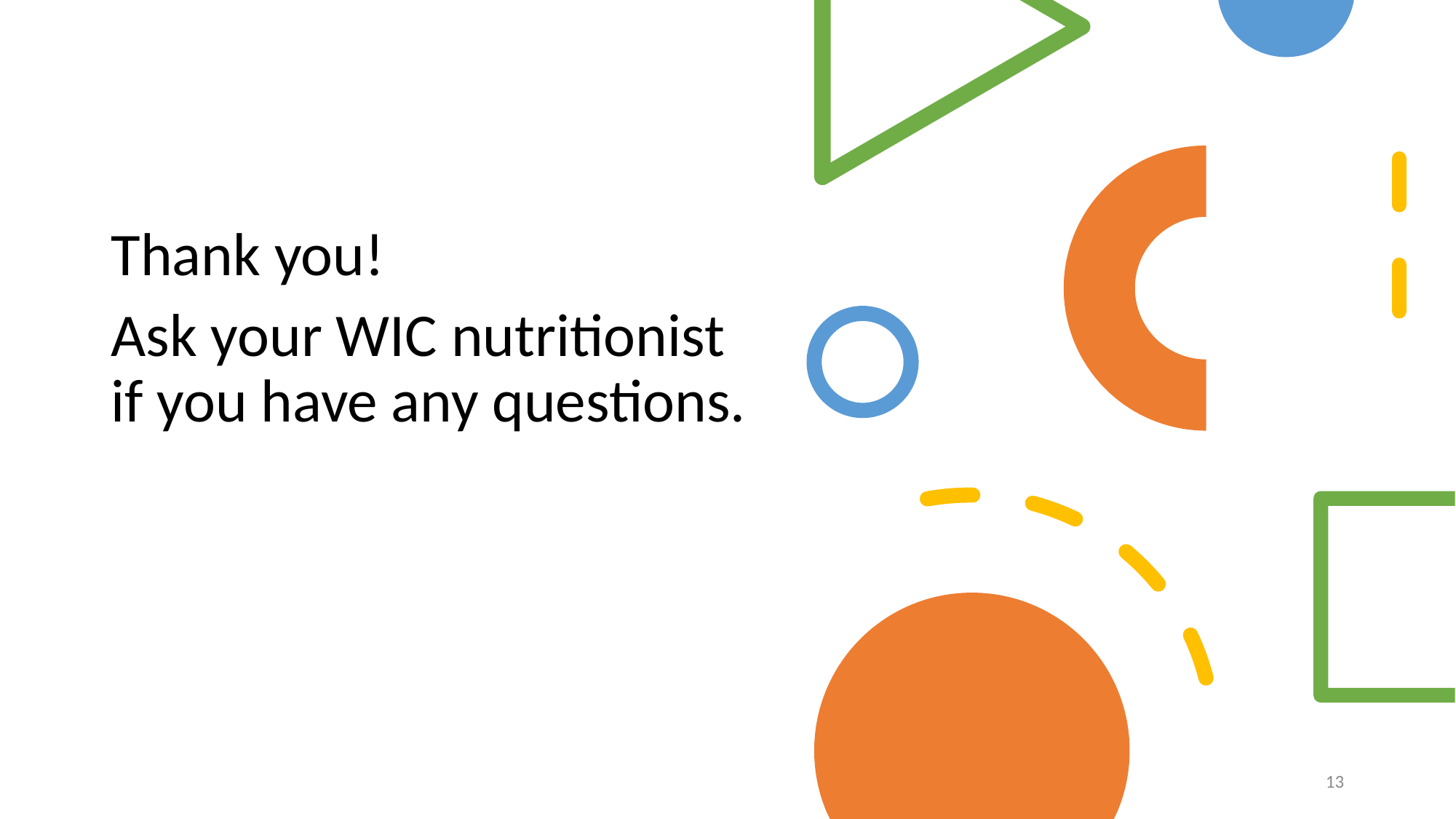

Thank you!
Ask your WIC nutritionist if you have any questions.

13